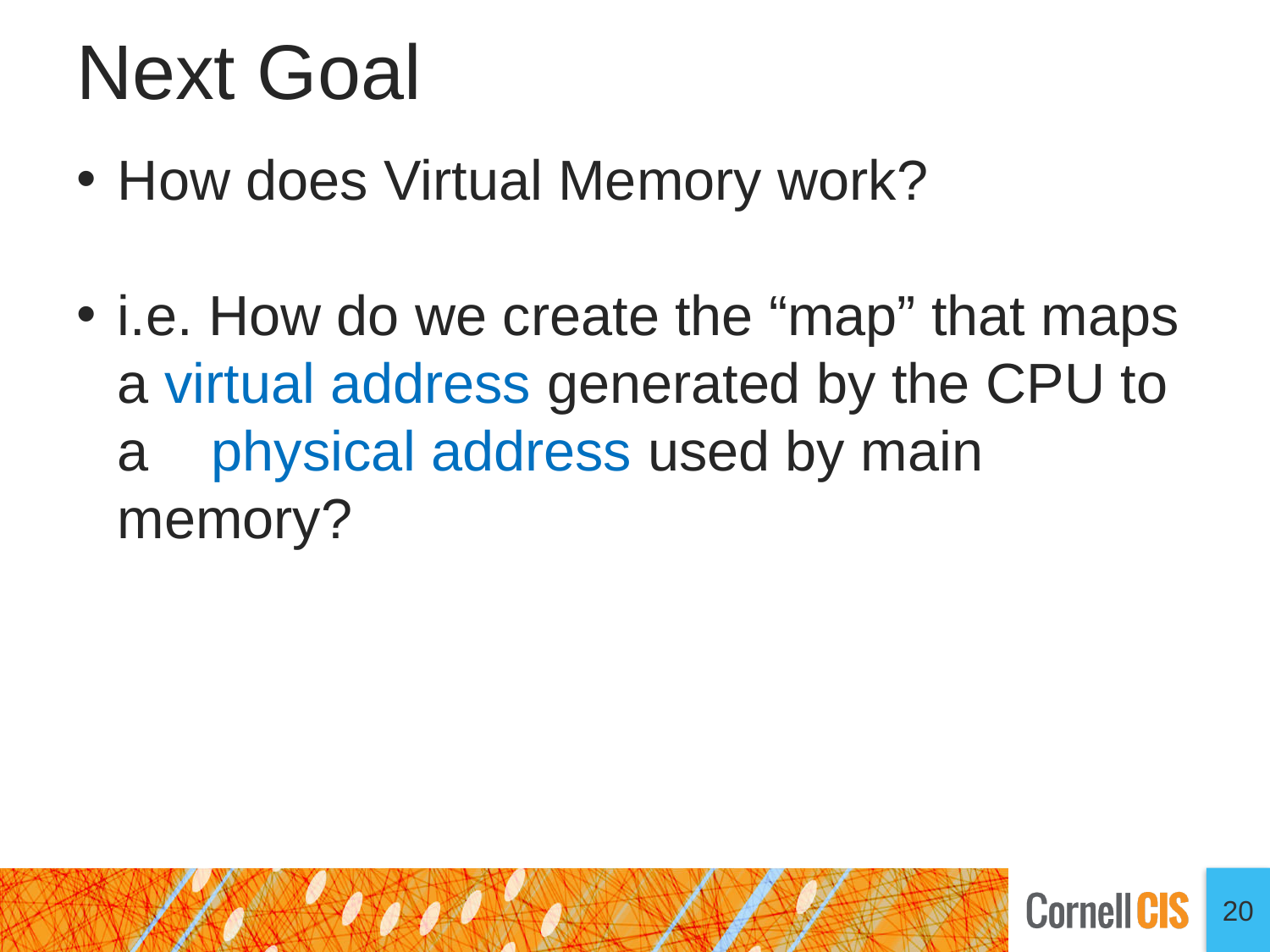

# Next Goal
How does Virtual Memory work?

i.e. How do we create the “map” that maps a virtual address generated by the CPU to a    physical address used by main memory?
20